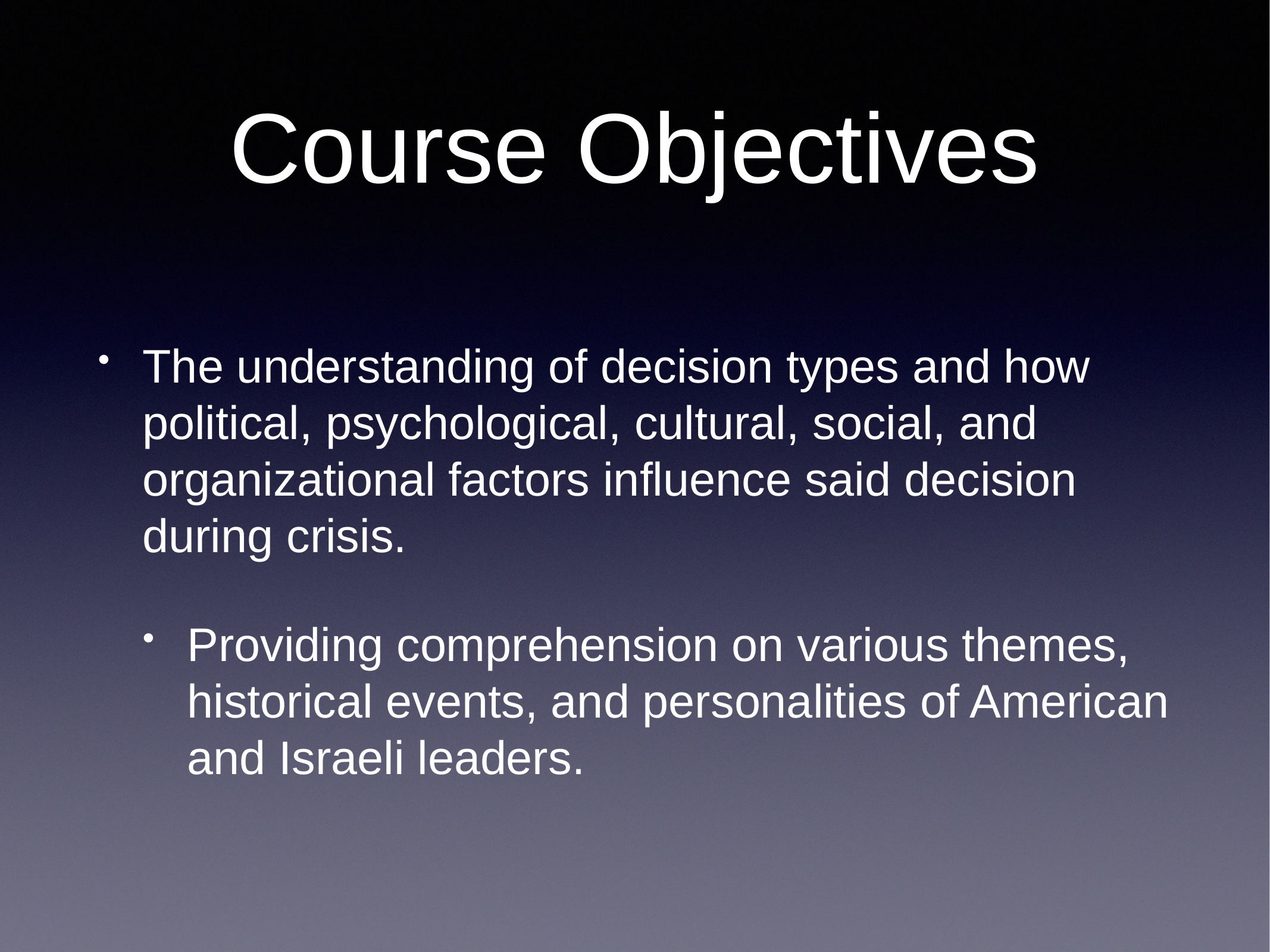

# Course Objectives
The understanding of decision types and how political, psychological, cultural, social, and organizational factors influence said decision during crisis.
Providing comprehension on various themes, historical events, and personalities of American and Israeli leaders.